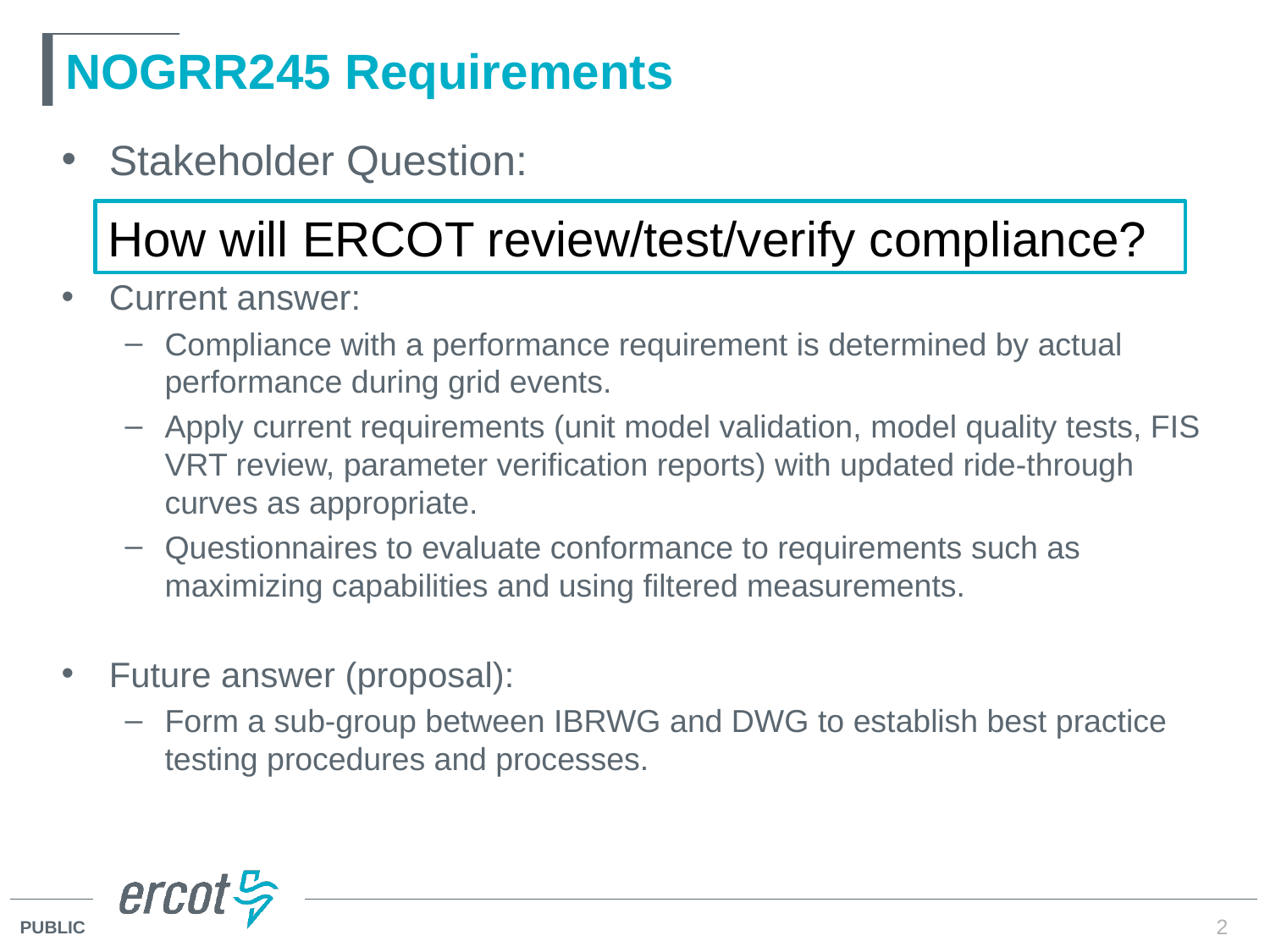

# NOGRR245 Requirements
Stakeholder Question:

Current answer:
Compliance with a performance requirement is determined by actual performance during grid events.
Apply current requirements (unit model validation, model quality tests, FIS VRT review, parameter verification reports) with updated ride-through curves as appropriate.
Questionnaires to evaluate conformance to requirements such as maximizing capabilities and using filtered measurements.

Future answer (proposal):
Form a sub-group between IBRWG and DWG to establish best practice testing procedures and processes.

How will ERCOT review/test/verify compliance?
2